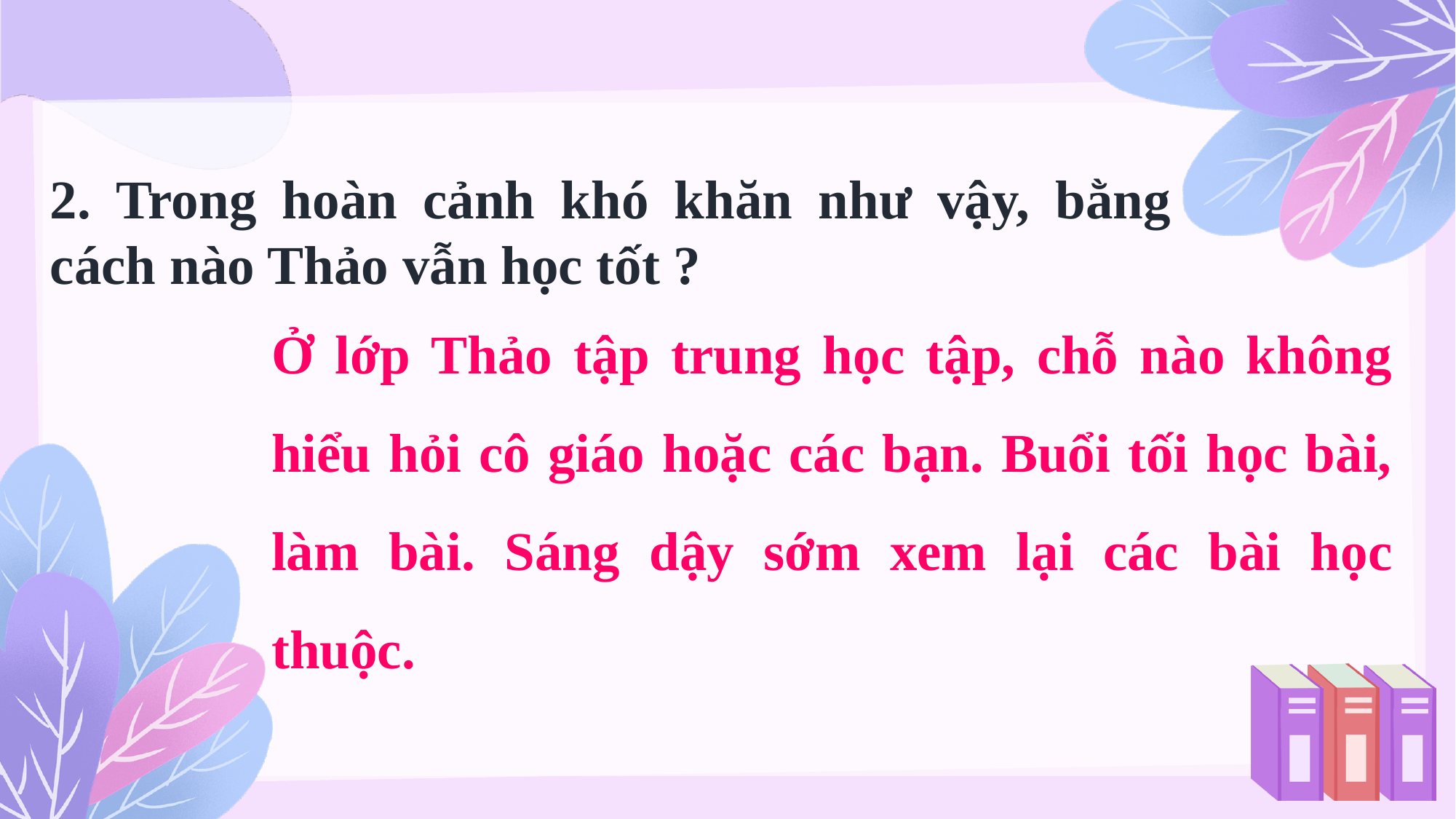

2. Trong hoàn cảnh khó khăn như vậy, bằng cách nào Thảo vẫn học tốt ?
Ở lớp Thảo tập trung học tập, chỗ nào không hiểu hỏi cô giáo hoặc các bạn. Buổi tối học bài, làm bài. Sáng dậy sớm xem lại các bài học thuộc.